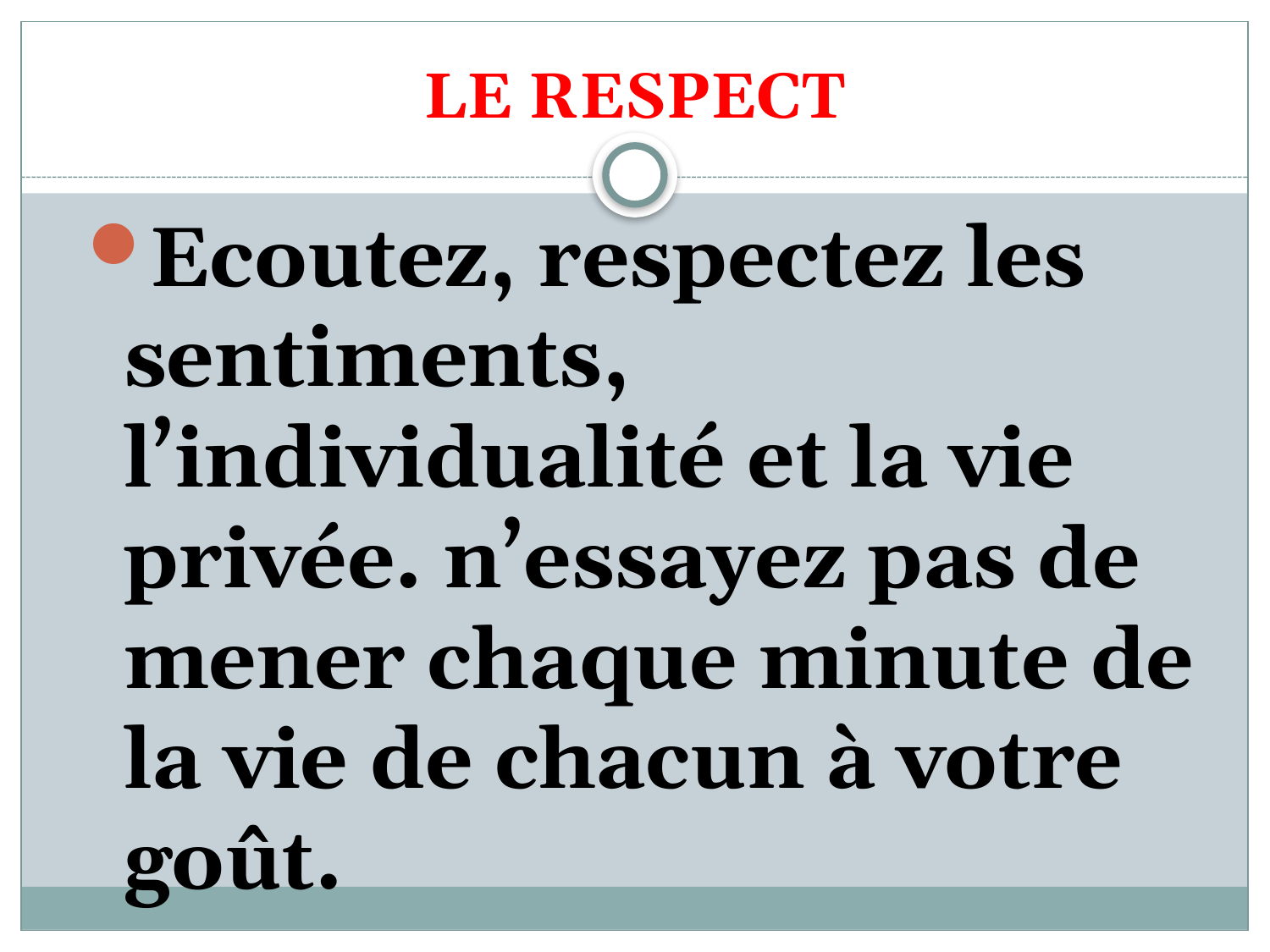

# LE RESPECT
Ecoutez, respectez les sentiments, l’individualité et la vie privée. n’essayez pas de mener chaque minute de la vie de chacun à votre goût.